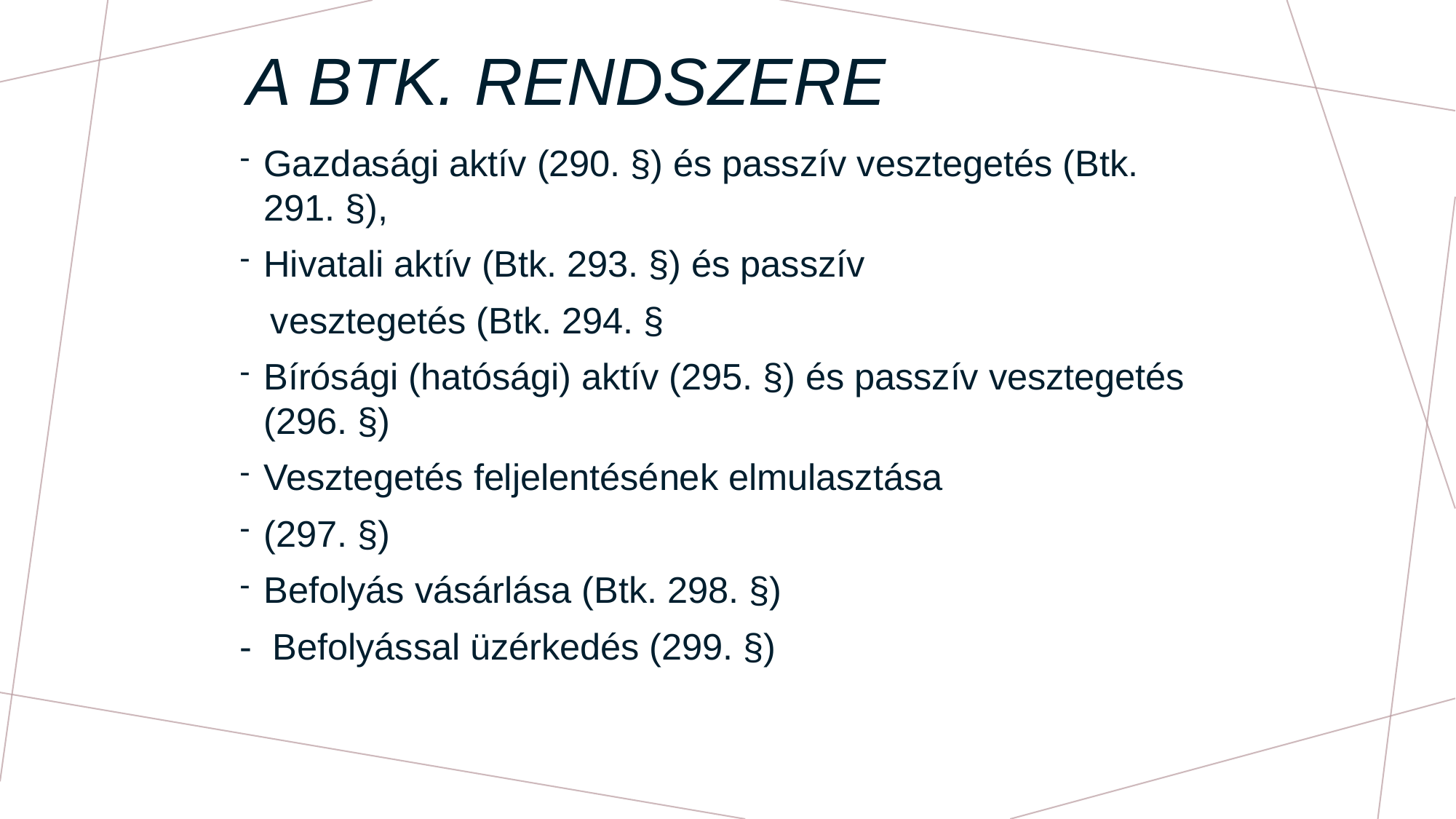

# A Btk. rendszere
Gazdasági aktív (290. §) és passzív vesztegetés (Btk. 291. §),
Hivatali aktív (Btk. 293. §) és passzív
   vesztegetés (Btk. 294. §
Bírósági (hatósági) aktív (295. §) és passzív vesztegetés (296. §)
Vesztegetés feljelentésének elmulasztása
(297. §)
Befolyás vásárlása (Btk. 298. §)
-  Befolyással üzérkedés (299. §)